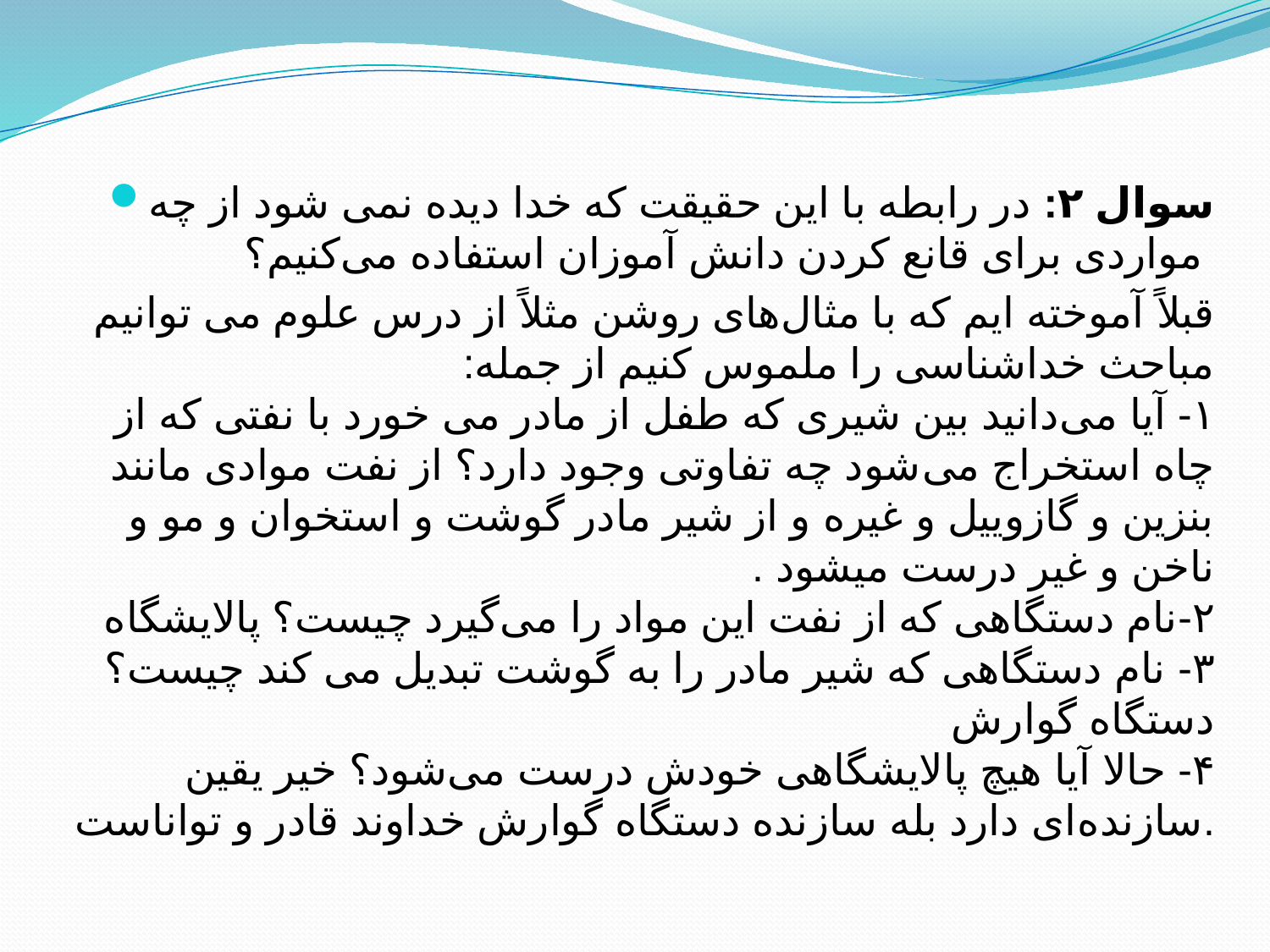

سوال ۲: در رابطه با این حقیقت که خدا دیده نمی شود از چه مواردی برای قانع کردن دانش آموزان استفاده می‌کنیم؟
قبلاً آموخته ایم که با مثال‌های روشن مثلاً از درس علوم می توانیم مباحث خداشناسی را ملموس کنیم از جمله:
۱- آیا می‌دانید بین شیری که طفل از مادر می خورد با نفتی که از چاه استخراج می‌شود چه تفاوتی وجود دارد؟ از نفت موادی مانند بنزین و گازوییل و غیره و از شیر مادر گوشت و استخوان و مو و ناخن و غیر درست میشود .
۲-نام دستگاهی که از نفت این مواد را می‌گیرد چیست؟ پالایشگاه
۳- نام دستگاهی که شیر مادر را به گوشت تبدیل می کند چیست؟ دستگاه گوارش
۴- حالا آیا هیچ پالایشگاهی خودش درست می‌شود؟ خیر یقین سازنده‌ای دارد بله سازنده دستگاه گوارش خداوند قادر و تواناست.